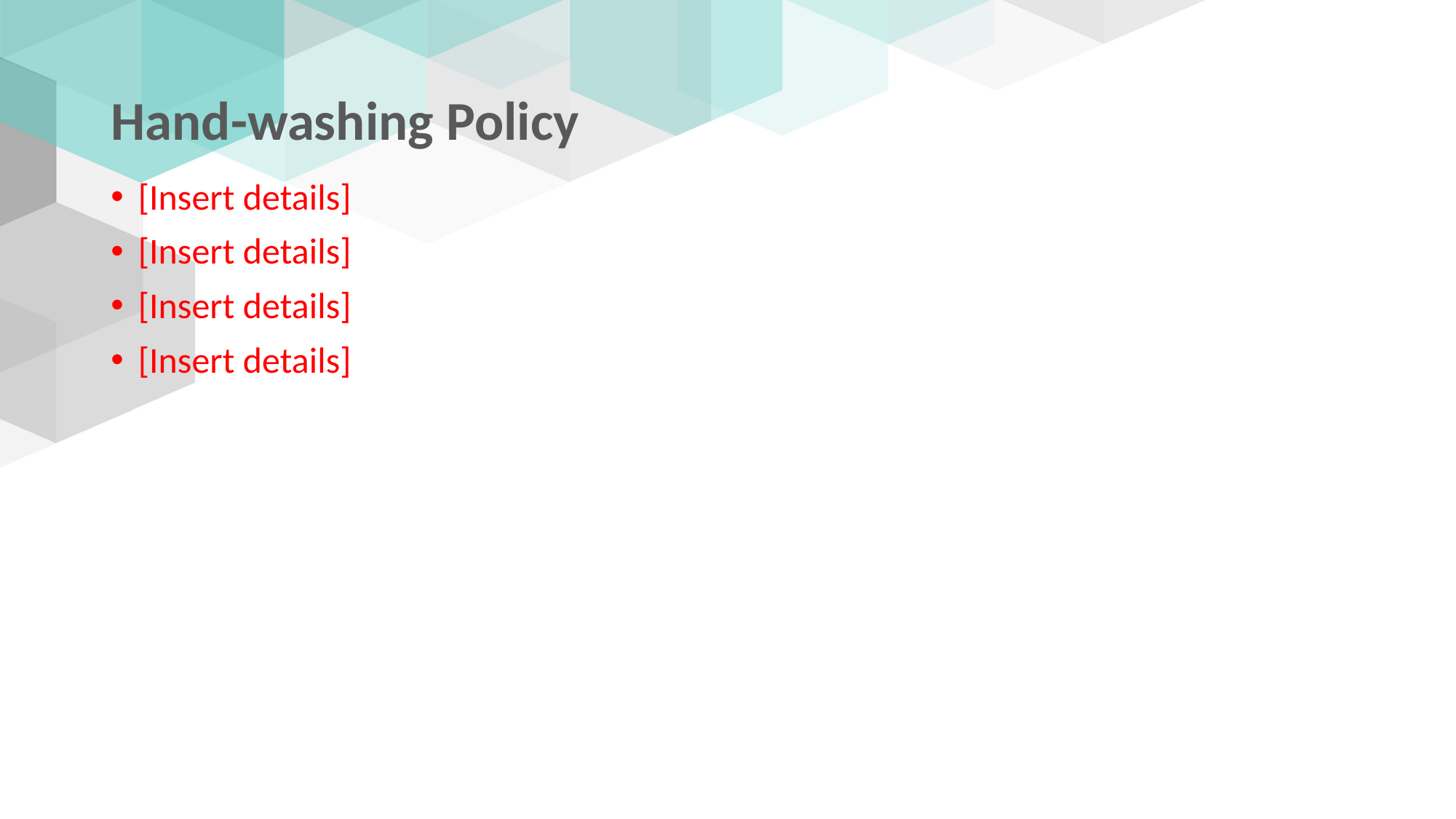

# Hand-washing Policy
[Insert details]
[Insert details]
[Insert details]
[Insert details]